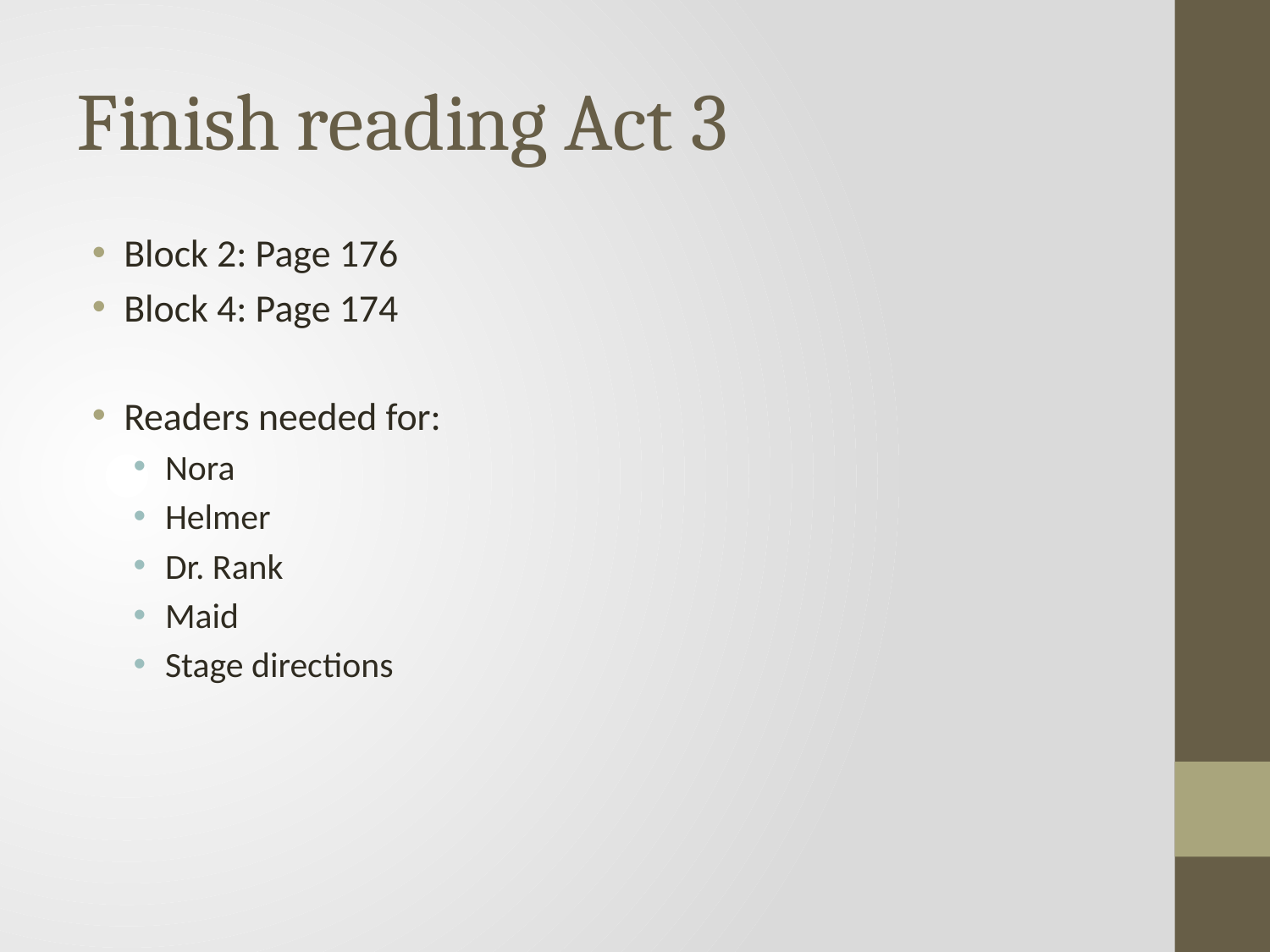

# Finish reading Act 3
Block 2: Page 176
Block 4: Page 174

Readers needed for:
Nora
Helmer
Dr. Rank
Maid
Stage directions